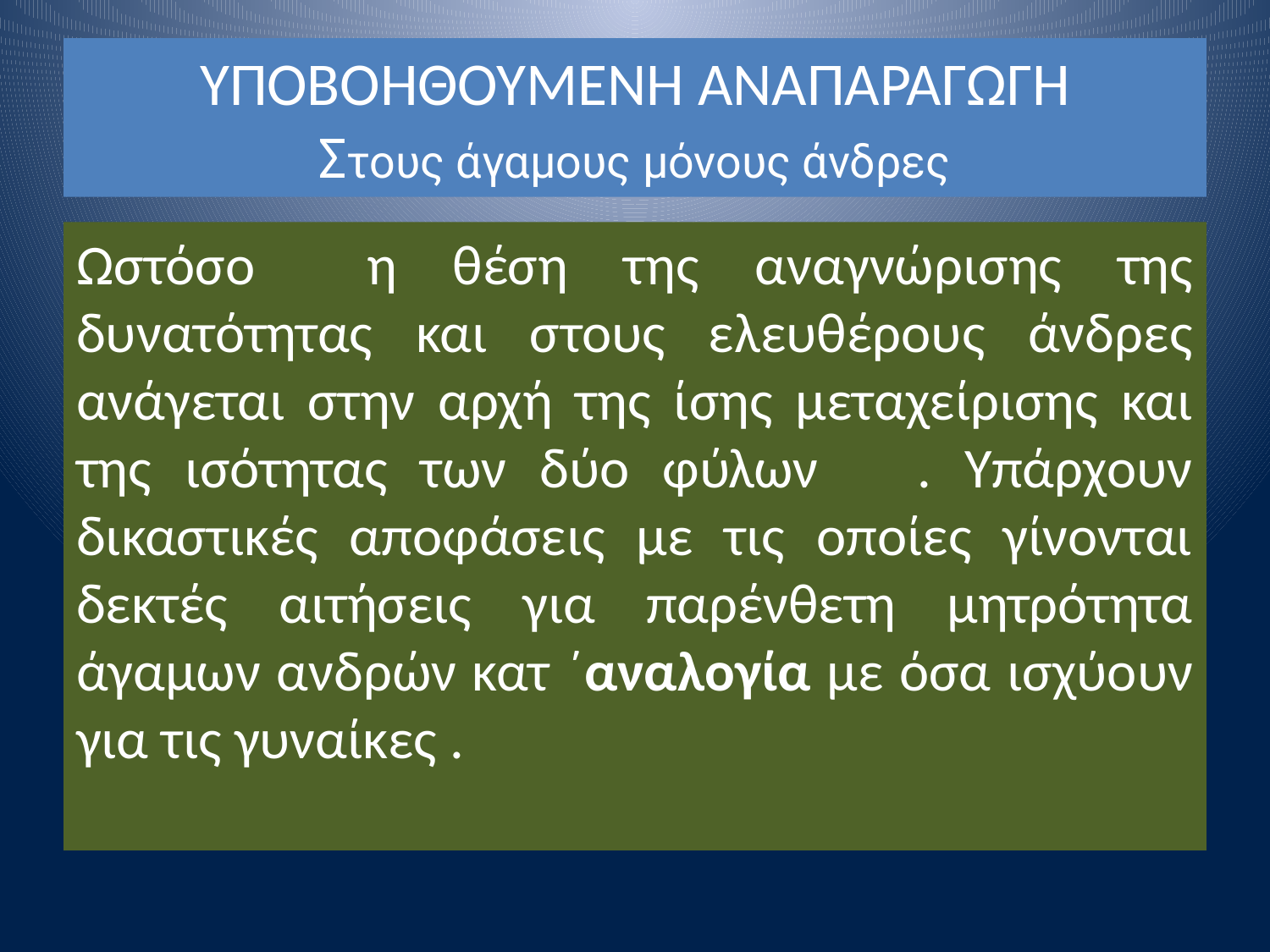

# ΥΠΟΒΟΗΘΟΥΜΕΝΗ ΑΝΑΠΑΡΑΓΩΓΗ Στους άγαμους μόνους άνδρες
Ωστόσο  η θέση της αναγνώρισης της δυνατότητας και στους ελευθέρους άνδρες ανάγεται στην αρχή της ίσης μεταχείρισης και της ισότητας των δύο φύλων   . Υπάρχουν δικαστικές αποφάσεις με τις οποίες γίνονται δεκτές αιτήσεις για παρένθετη μητρότητα άγαμων ανδρών κατ ΄αναλογία με όσα ισχύουν για τις γυναίκες .